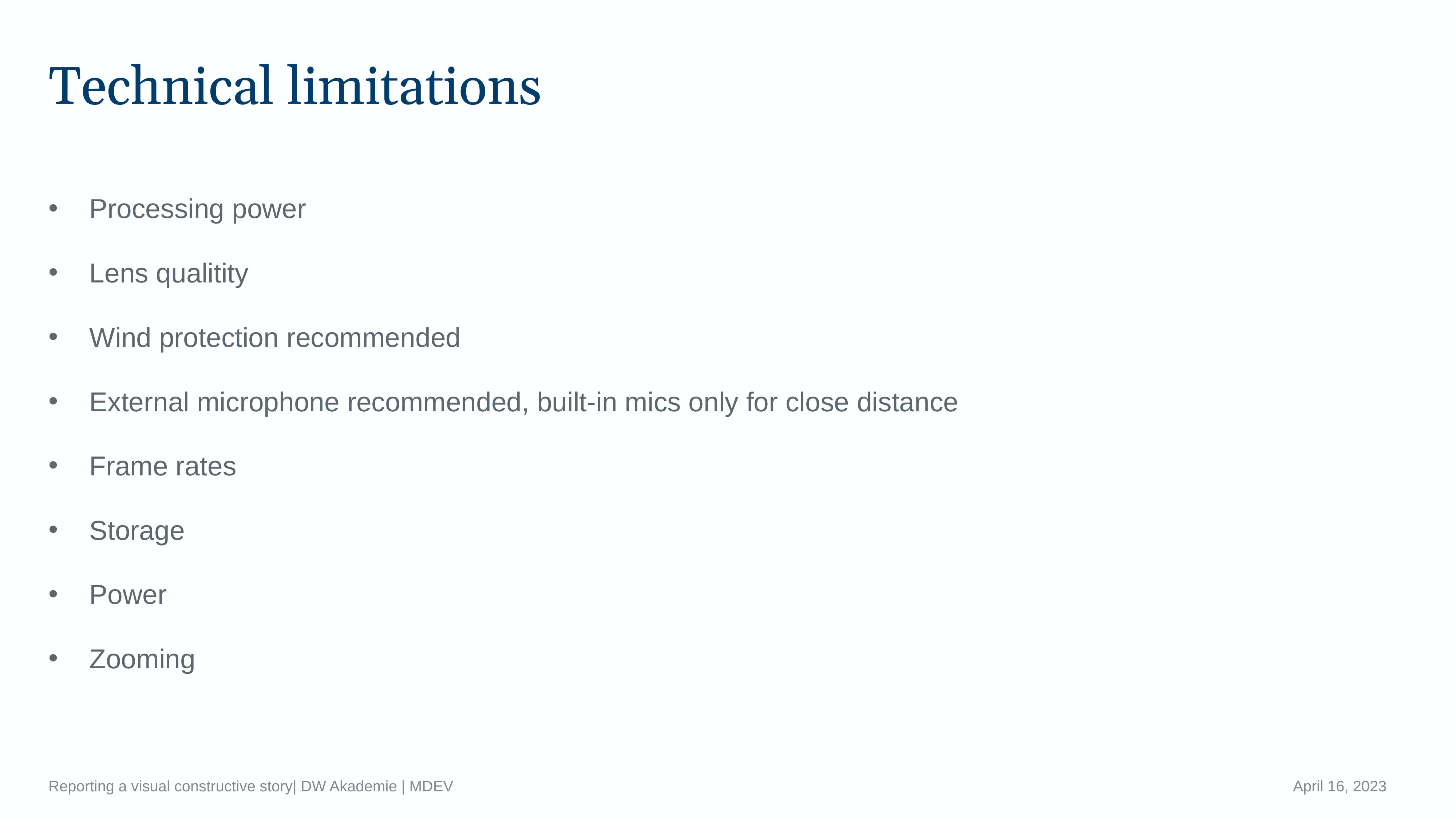

# Technical limitations
Processing power
Lens qualitity
Wind protection recommended
External microphone recommended, built-in mics only for close distance
Frame rates
Storage
Power
Zooming

Reporting a visual constructive story| DW Akademie | MDEV
April 16, 2023